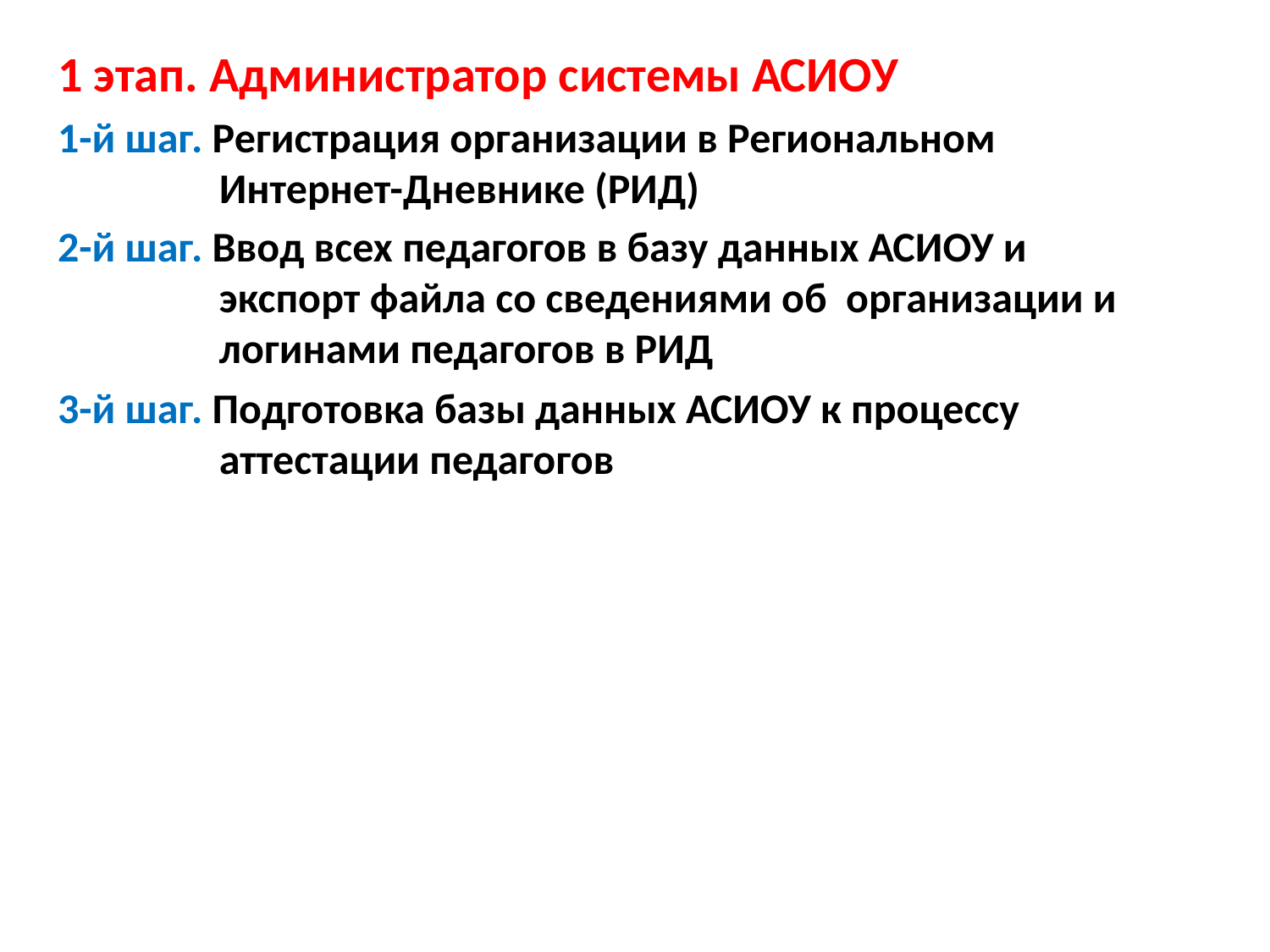

1 этап. Администратор системы АСИОУ
1-й шаг. Регистрация организации в Региональном Интернет-Дневнике (РИД)
2-й шаг. Ввод всех педагогов в базу данных АСИОУ и экспорт файла со сведениями об  организации и логинами педагогов в РИД
3-й шаг. Подготовка базы данных АСИОУ к процессу аттестации педагогов